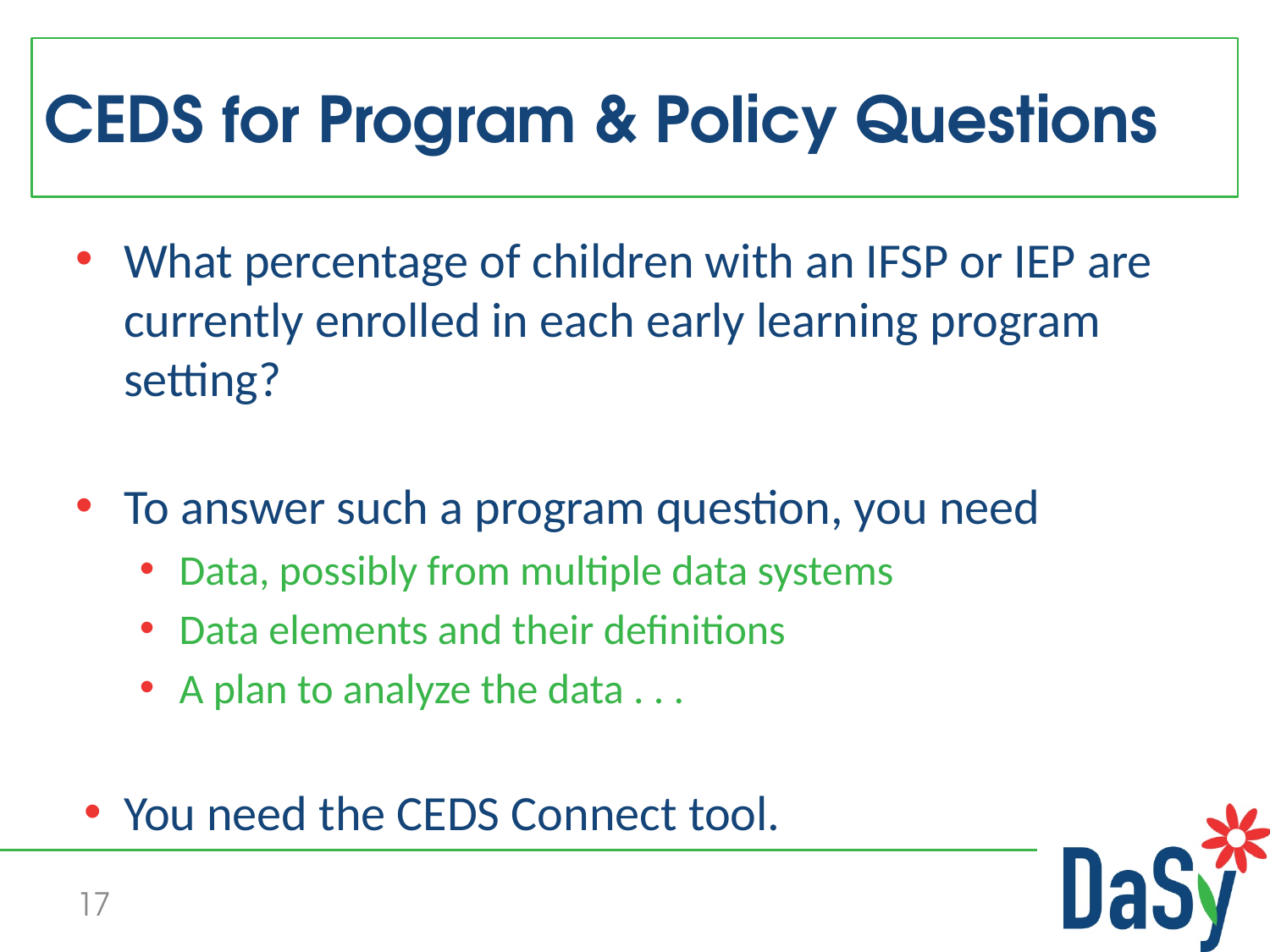

# CEDS for Program & Policy Questions
What percentage of children with an IFSP or IEP are currently enrolled in each early learning program setting?

To answer such a program question, you need
Data, possibly from multiple data systems
Data elements and their definitions
A plan to analyze the data . . .

You need the CEDS Connect tool.

17